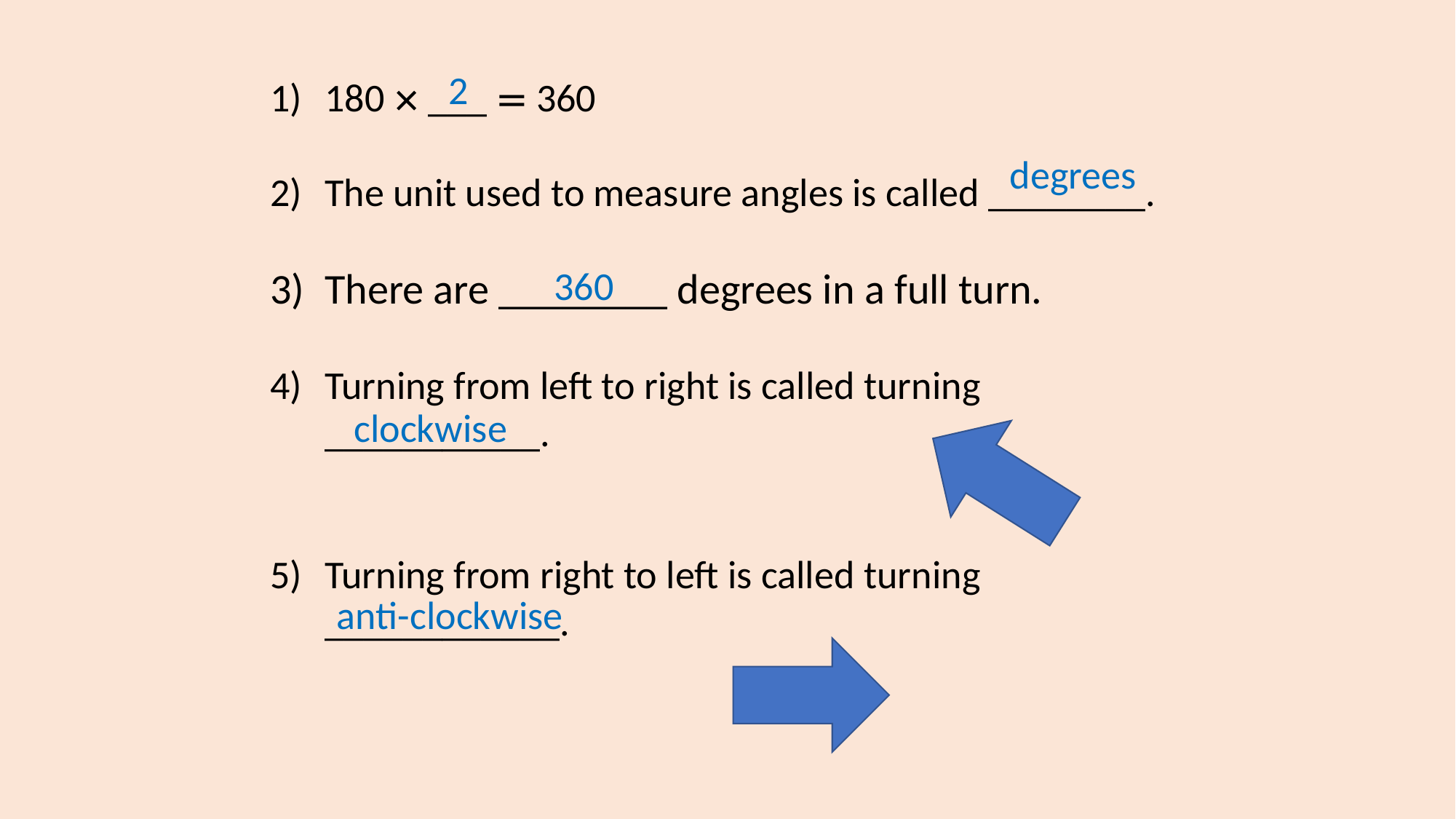

2
180 × ___ = 360

The unit used to measure angles is called ________.

There are ________ degrees in a full turn.

Turning from left to right is called turning ___________.

Turning from right to left is called turning ____________.

degrees
360
clockwise

anti-clockwise